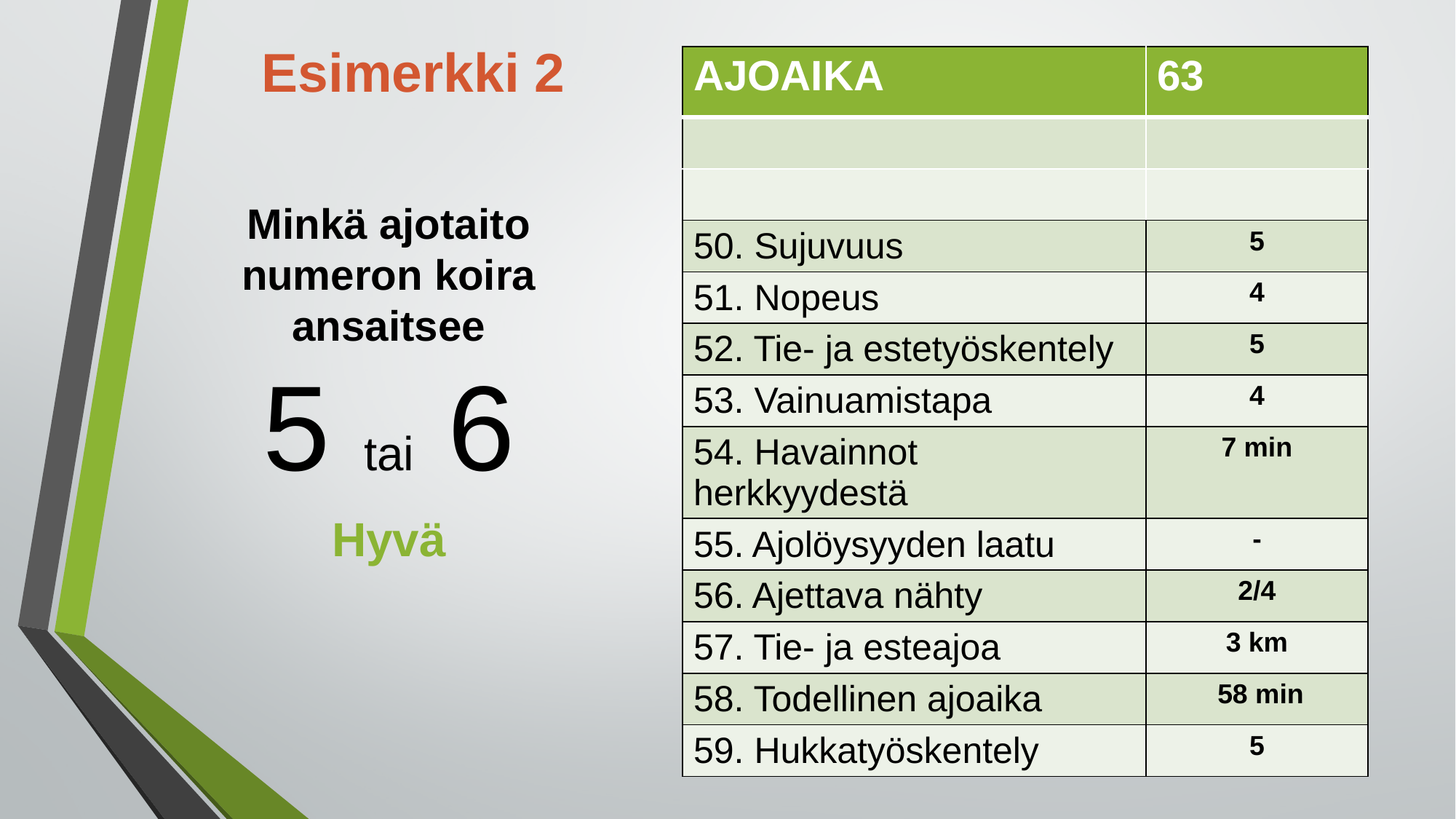

Esimerkki 2
| AJOAIKA | 63 |
| --- | --- |
|  |  |
|  |  |
| 50. Sujuvuus | 5 |
| 51. Nopeus | 4 |
| 52. Tie- ja estetyöskentely | 5 |
| 53. Vainuamistapa | 4 |
| 54. Havainnot herkkyydestä | 7 min |
| 55. Ajolöysyyden laatu | - |
| 56. Ajettava nähty | 2/4 |
| 57. Tie- ja esteajoa | 3 km |
| 58. Todellinen ajoaika | 58 min |
| 59. Hukkatyöskentely | 5 |
# Minkä ajotaito numeron koira ansaitsee
5 tai 6
Hyvä